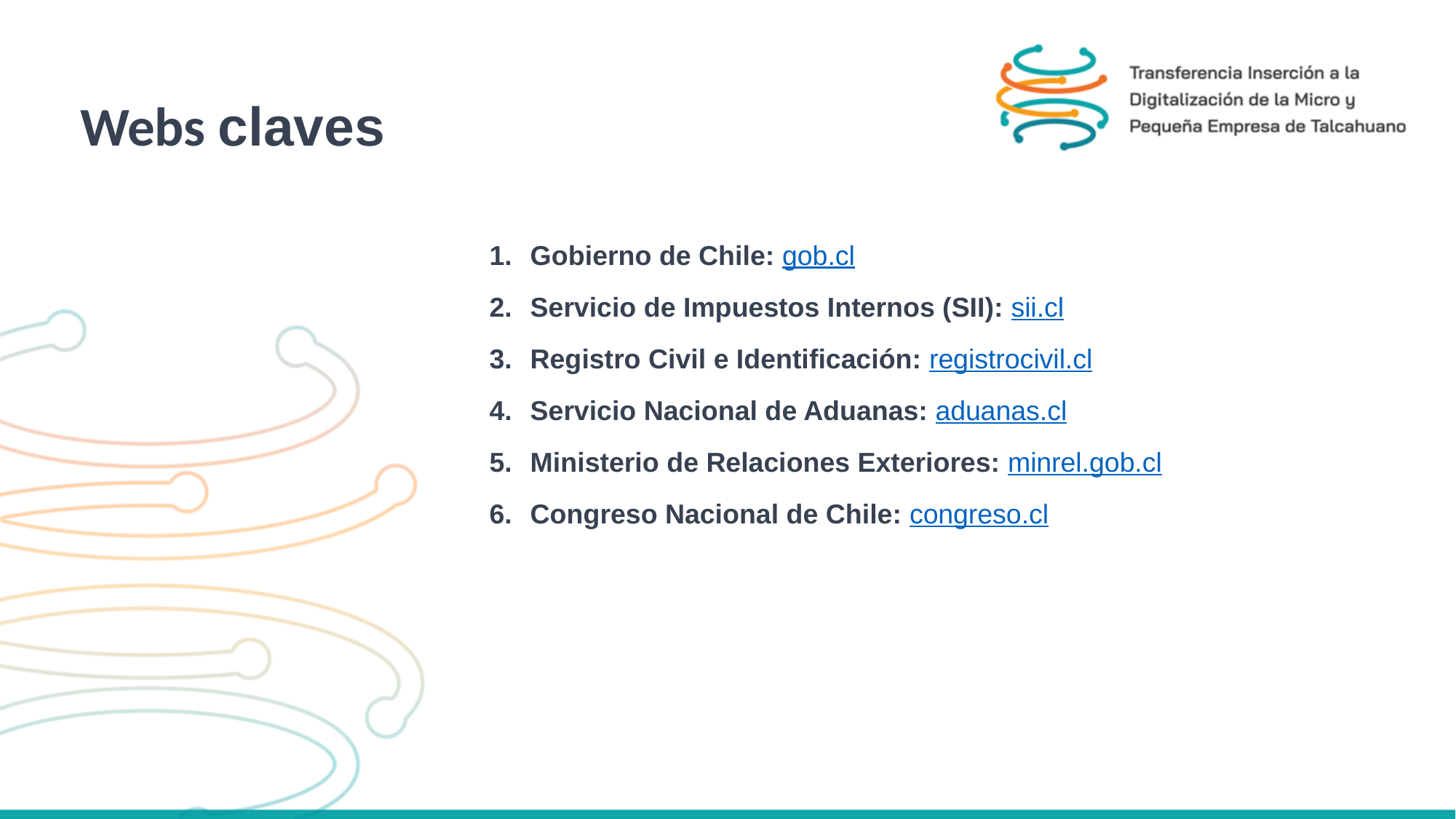

Webs claves

Gobierno de Chile: gob.cl
Servicio de Impuestos Internos (SII): sii.cl
Registro Civil e Identificación: registrocivil.cl
Servicio Nacional de Aduanas: aduanas.cl
Ministerio de Relaciones Exteriores: minrel.gob.cl
Congreso Nacional de Chile: congreso.cl